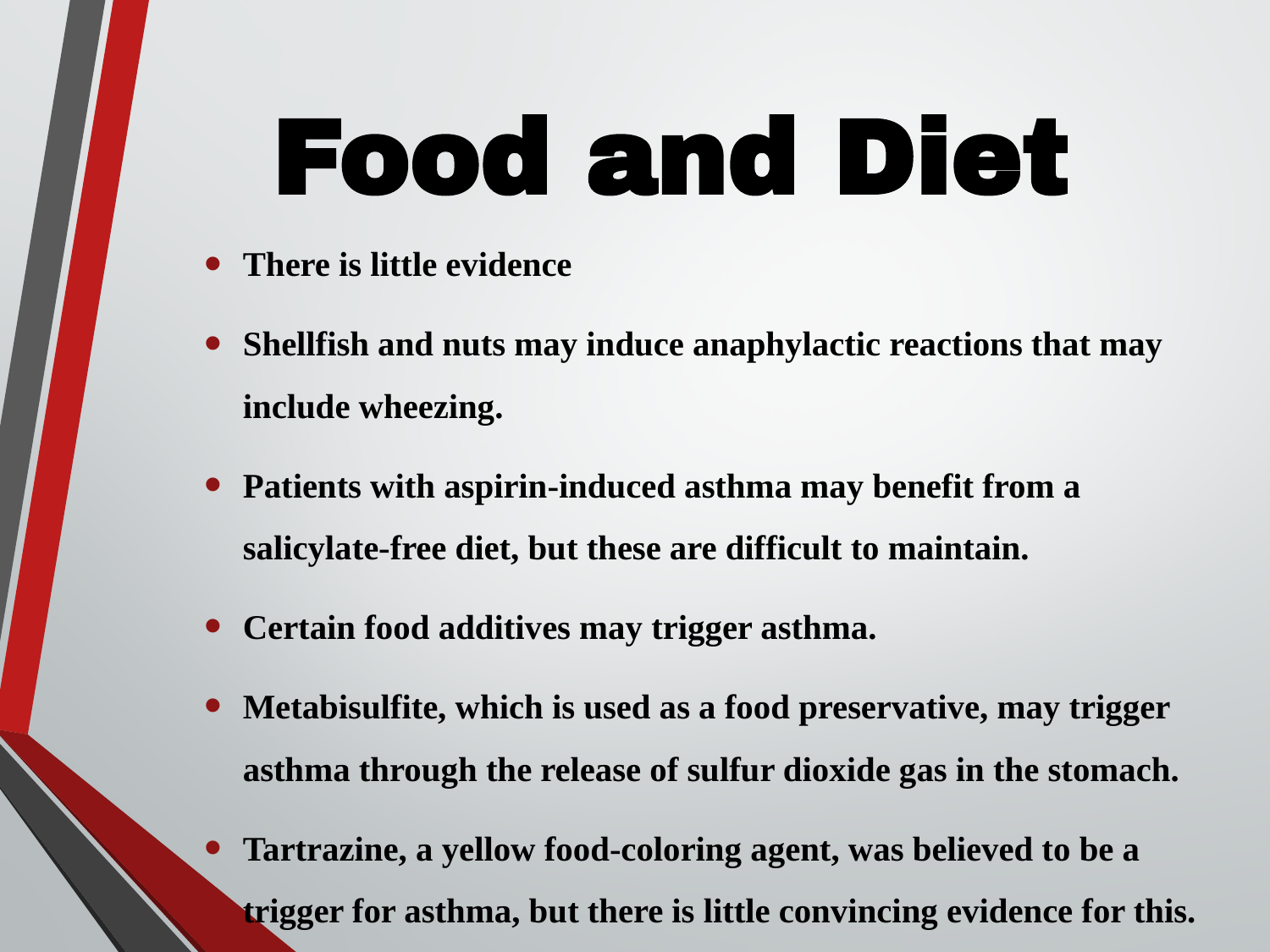

# Food and Diet
There is little evidence
Shellfish and nuts may induce anaphylactic reactions that may include wheezing.
Patients with aspirin-induced asthma may benefit from a salicylate-free diet, but these are difficult to maintain.
Certain food additives may trigger asthma.
Metabisulfite, which is used as a food preservative, may trigger asthma through the release of sulfur dioxide gas in the stomach.
Tartrazine, a yellow food-coloring agent, was believed to be a trigger for asthma, but there is little convincing evidence for this.